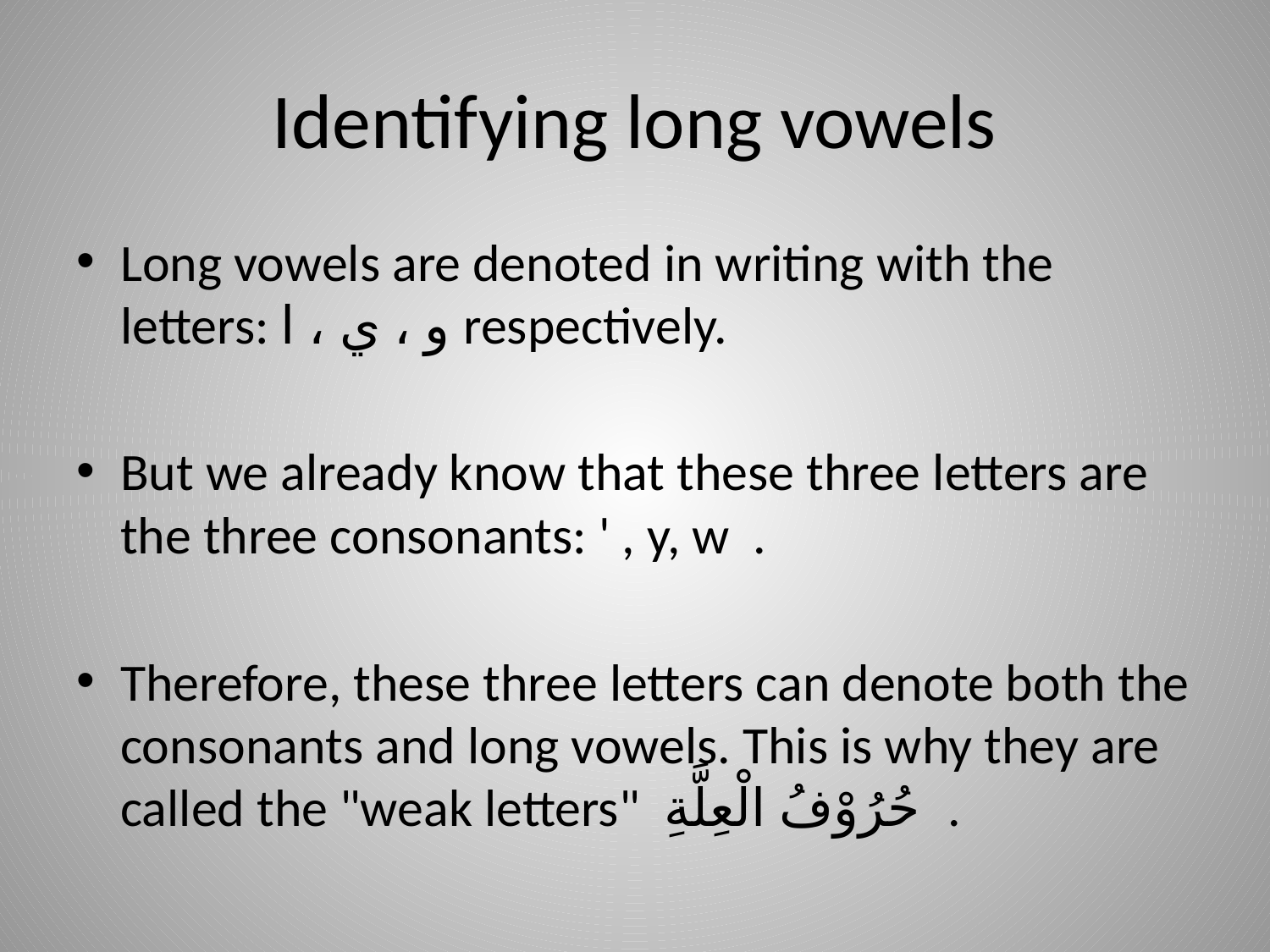

# Identifying long vowels
Long vowels are denoted in writing with the letters: و ، ي ، ا respectively.

But we already know that these three letters are the three consonants: ' , y, w  .

Therefore, these three letters can denote both the consonants and long vowels. This is why they are called the "weak letters"  حُرُوْفُ الْعِلَّةِ  .